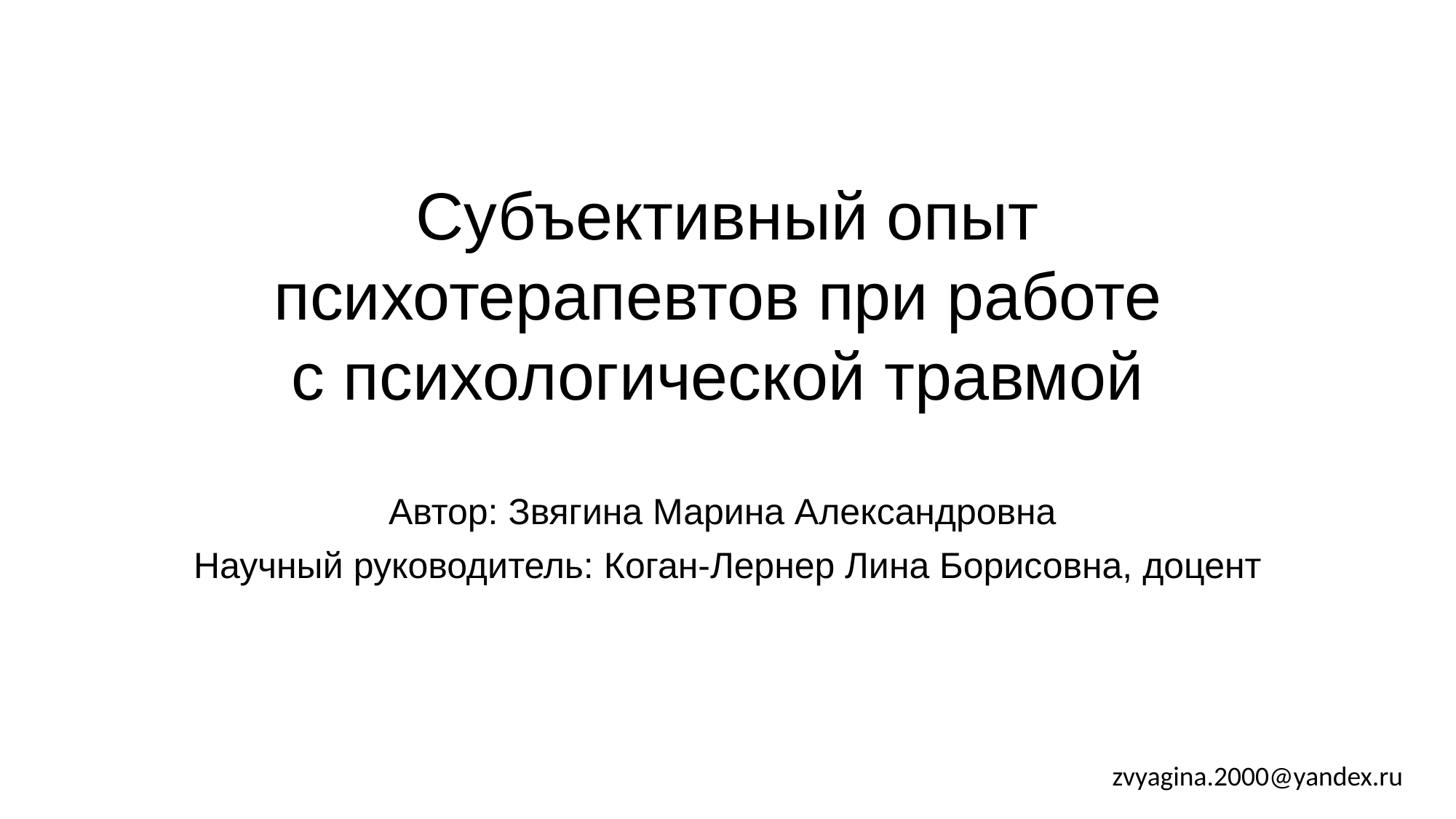

# Субъективный опыт психотерапевтов при работе с психологической травмой
Автор: Звягина Марина Александровна
Научный руководитель: Коган-Лернер Лина Борисовна, доцент
zvyagina.2000@yandex.ru